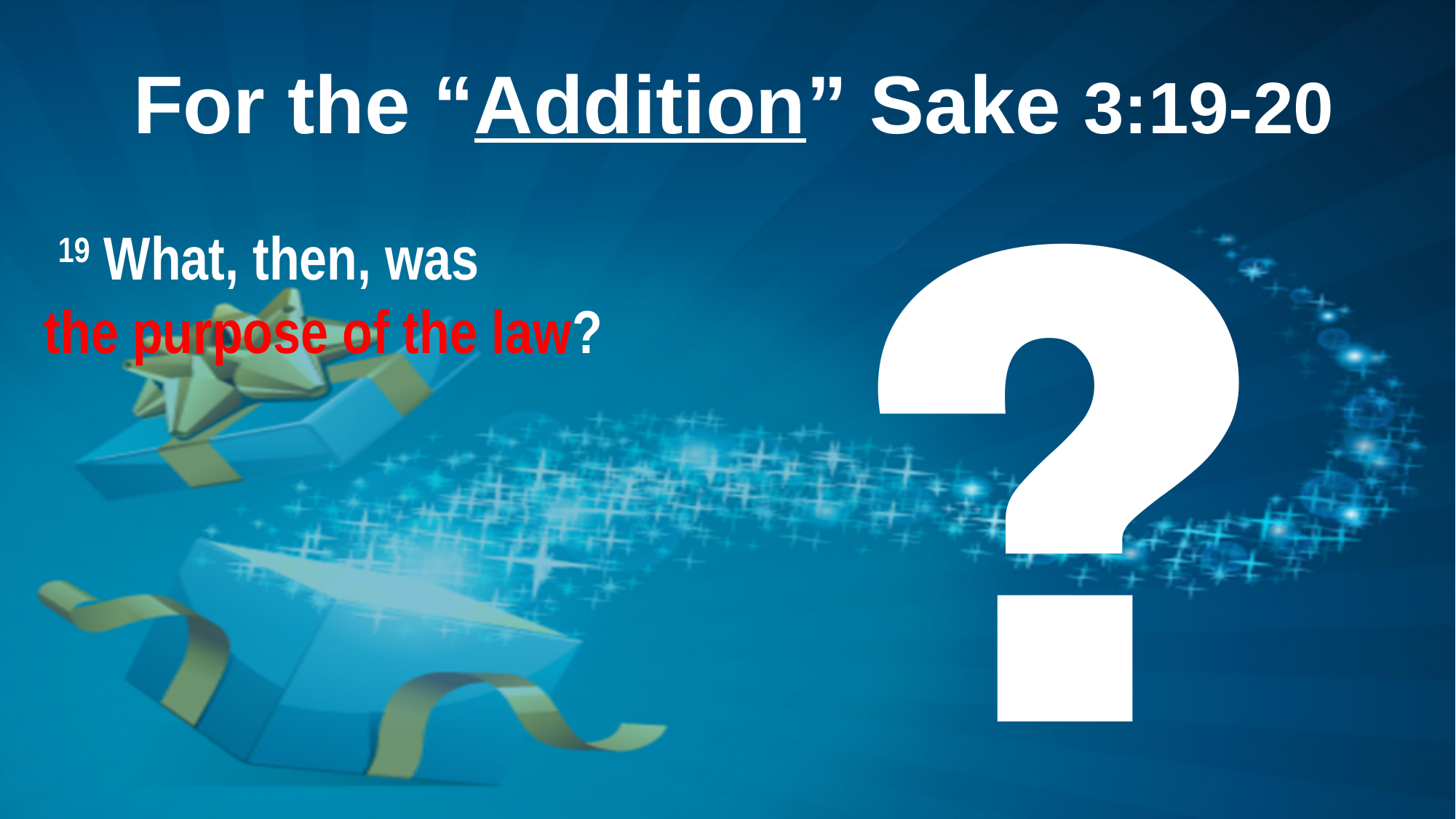

# For the “Addition” Sake 3:19-20
?3
 19 What, then, was
the purpose of the law?